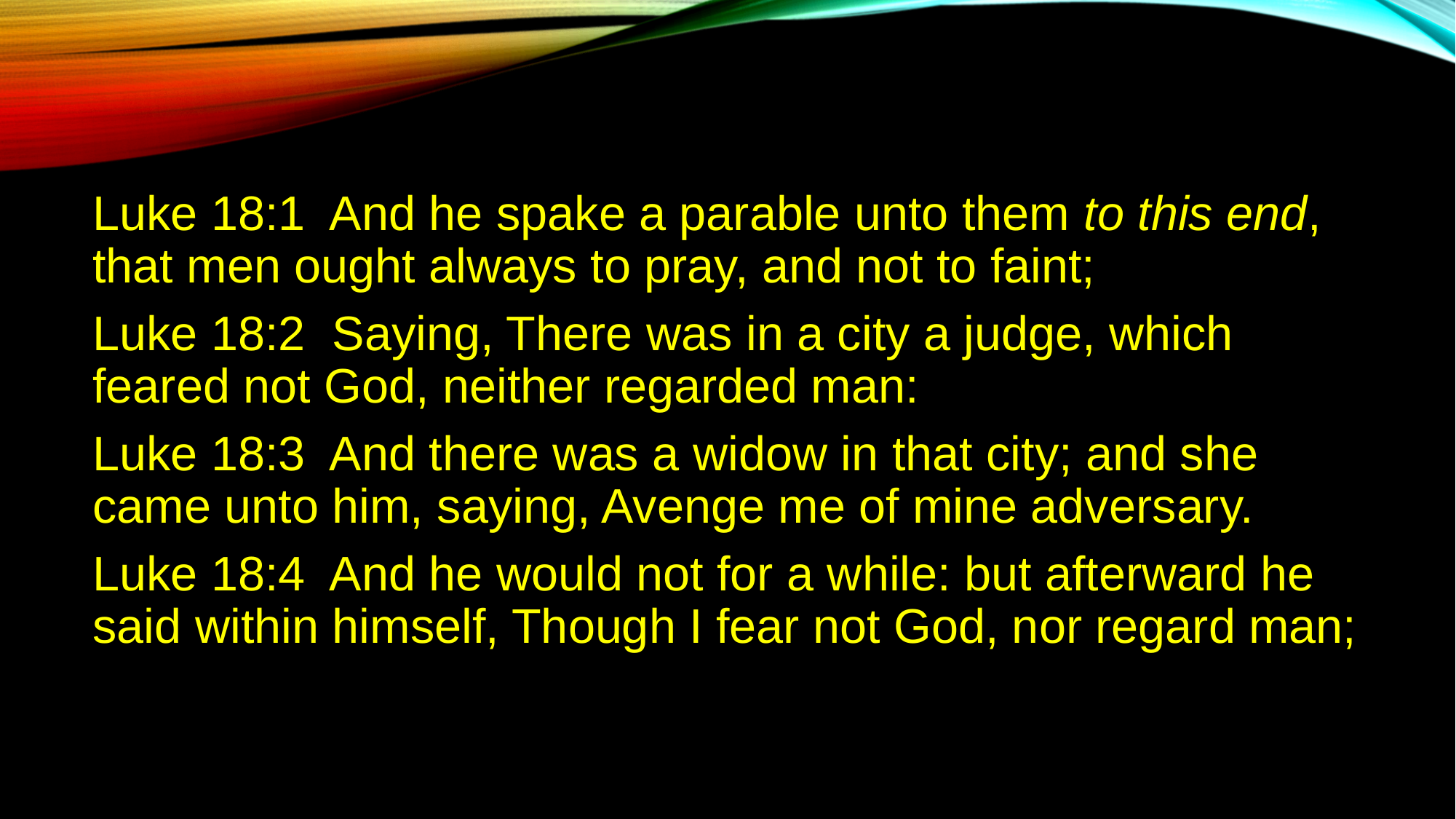

Luke 18:1  And he spake a parable unto them to this end, that men ought always to pray, and not to faint;
Luke 18:2  Saying, There was in a city a judge, which feared not God, neither regarded man:
Luke 18:3  And there was a widow in that city; and she came unto him, saying, Avenge me of mine adversary.
Luke 18:4  And he would not for a while: but afterward he said within himself, Though I fear not God, nor regard man;